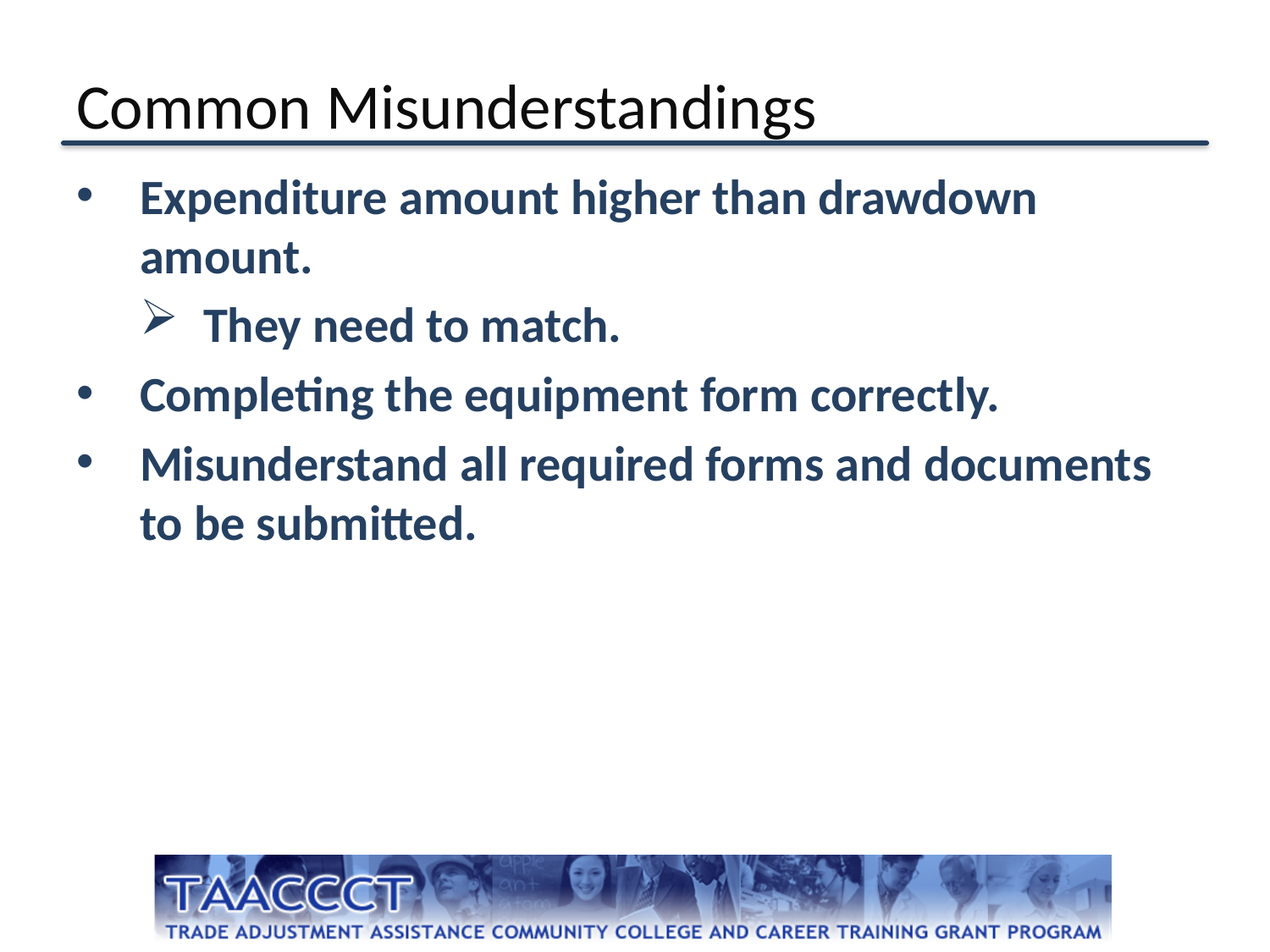

# Common Misunderstandings
Expenditure amount higher than drawdown amount.
They need to match.
Completing the equipment form correctly.
Misunderstand all required forms and documents to be submitted.